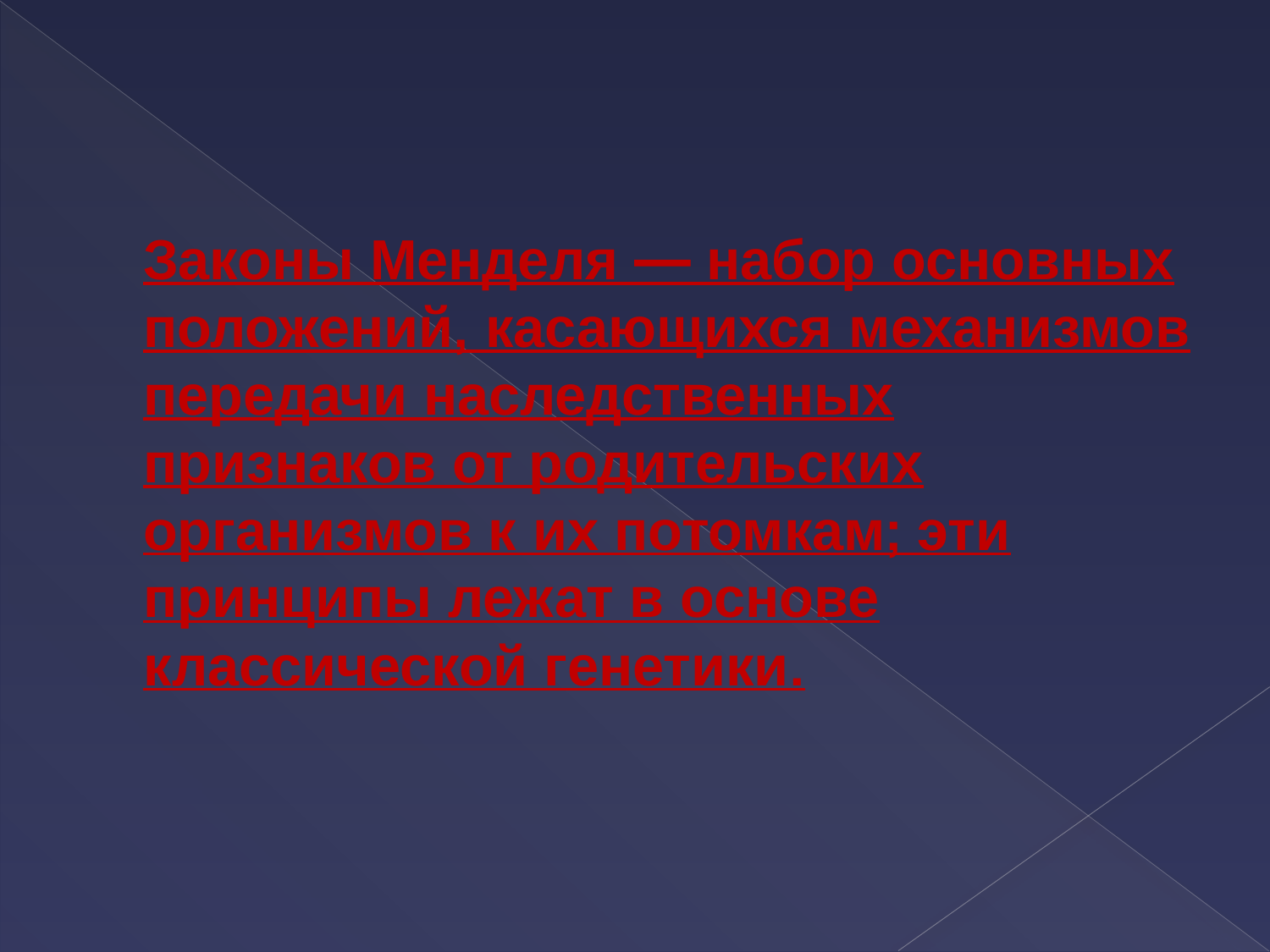

# Законы Менделя — набор основных положений, касающихся механизмов передачи наследственных признаков от родительских организмов к их потомкам; эти принципы лежат в основе классической генетики.